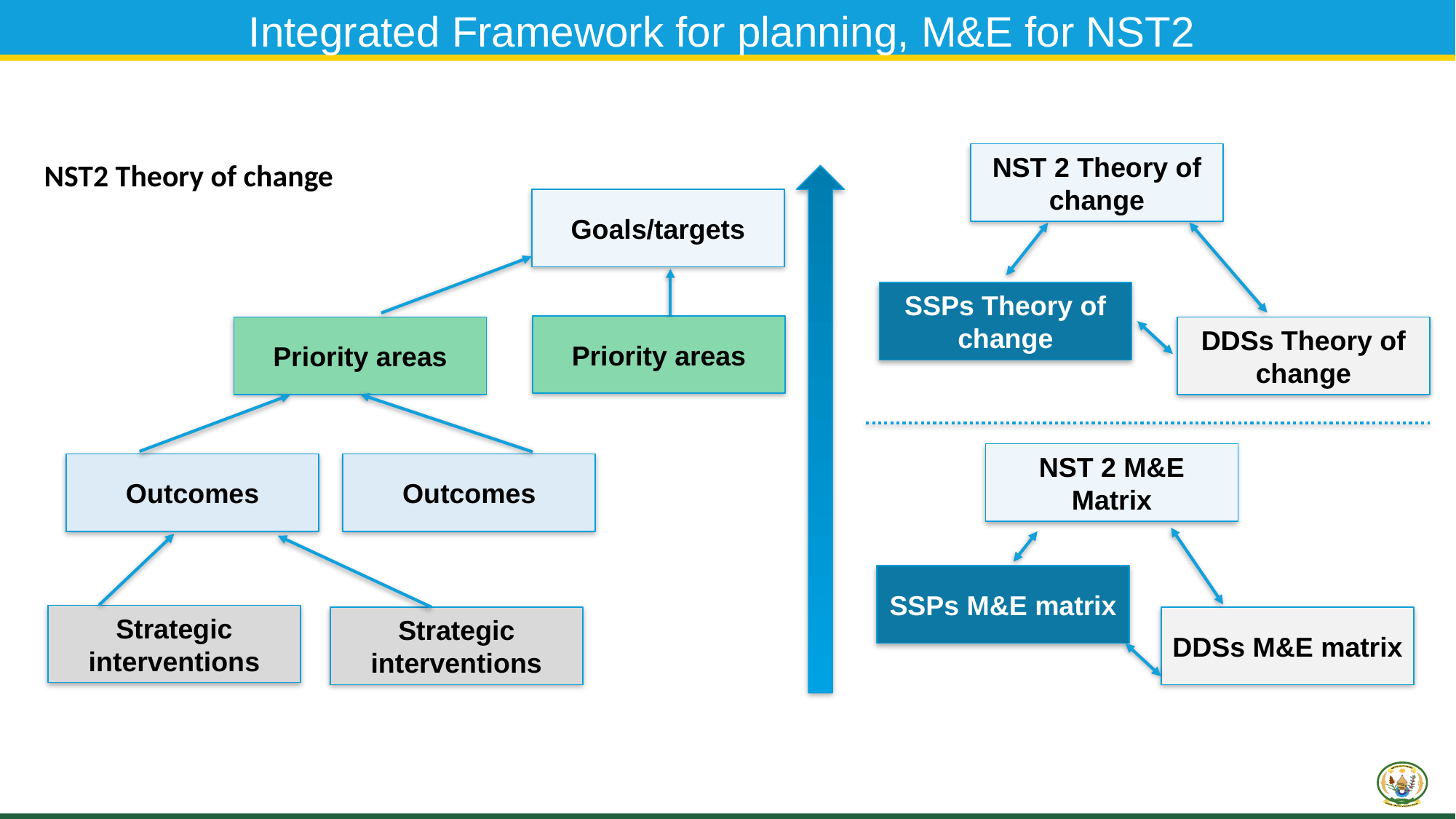

# Integrated Framework for planning, M&E for NST2
NST 2 Theory of change
NST2 Theory of change

Goals/targets
SSPs Theory of change
Priority areas
Priority areas
DDSs Theory of change
NST 2 M&E Matrix
Outcomes
Outcomes
SSPs M&E matrix
Strategic interventions
Strategic interventions
DDSs M&E matrix